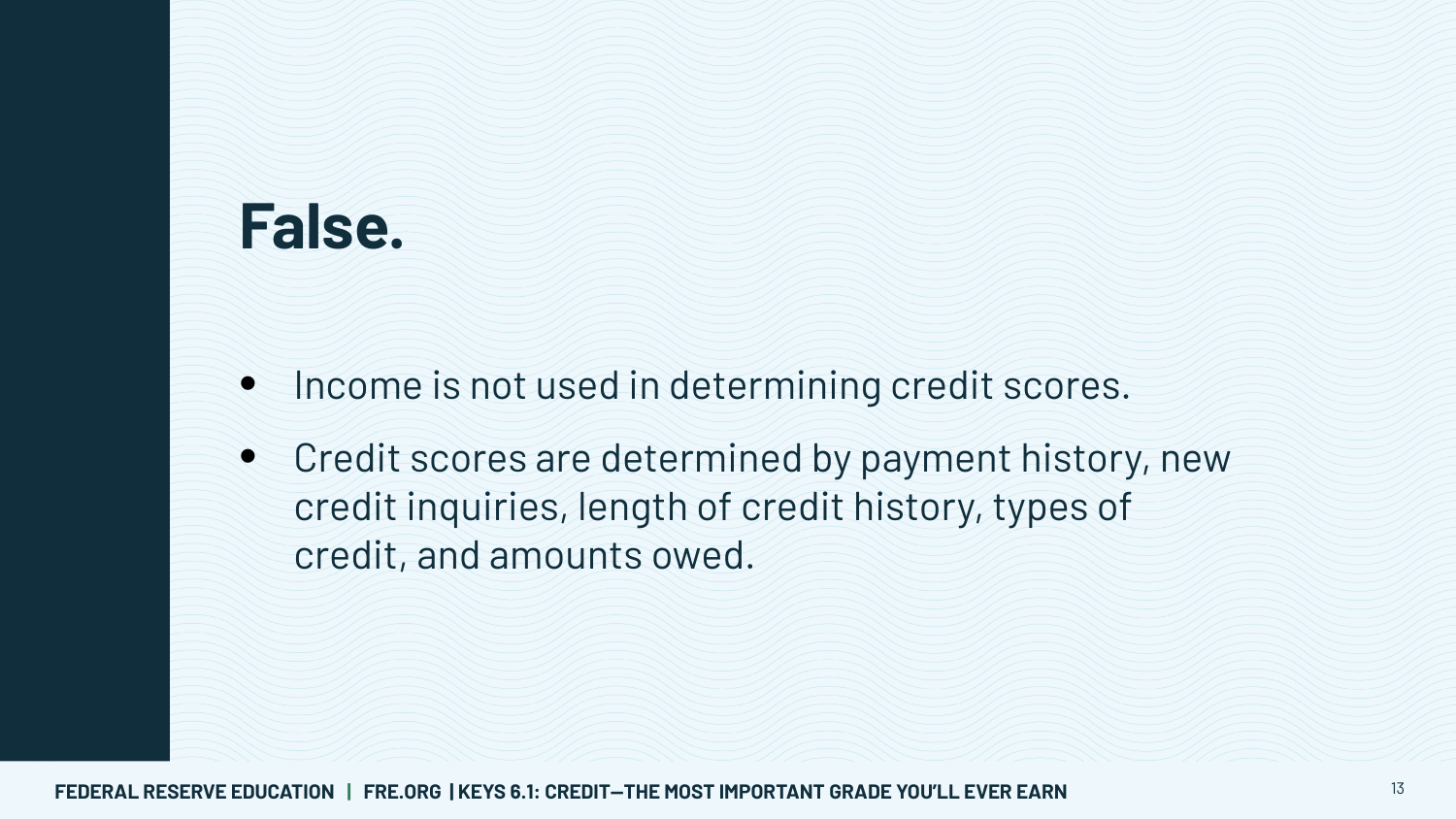

Answer 5 of 12
False.

Income is not used in determining credit scores.
Credit scores are determined by payment history, new credit inquiries, length of credit history, types of credit, and amounts owed.